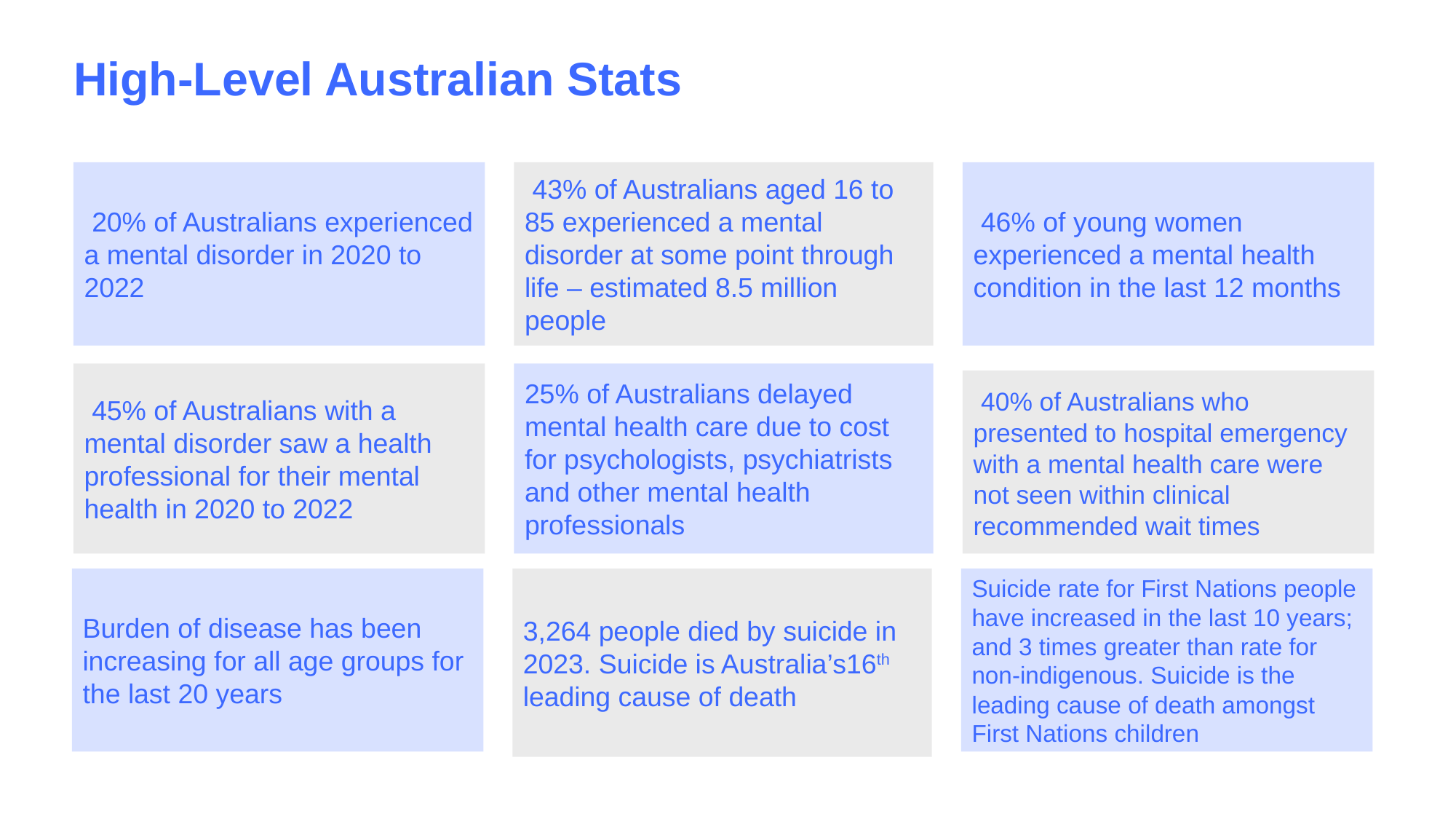

# High-Level Australian Stats
 20% of Australians experienced a mental disorder in 2020 to 2022
 46% of young women experienced a mental health condition in the last 12 months
 43% of Australians aged 16 to 85 experienced a mental disorder at some point through life – estimated 8.5 million people
 45% of Australians with a mental disorder saw a health professional for their mental health in 2020 to 2022
25% of Australians delayed mental health care due to cost for psychologists, psychiatrists and other mental health professionals
 40% of Australians who presented to hospital emergency with a mental health care were not seen within clinical recommended wait times
Burden of disease has been increasing for all age groups for the last 20 years
3,264 people died by suicide in 2023. Suicide is Australia’s16th leading cause of death
Suicide rate for First Nations people have increased in the last 10 years; and 3 times greater than rate for non-indigenous. Suicide is the leading cause of death amongst First Nations children